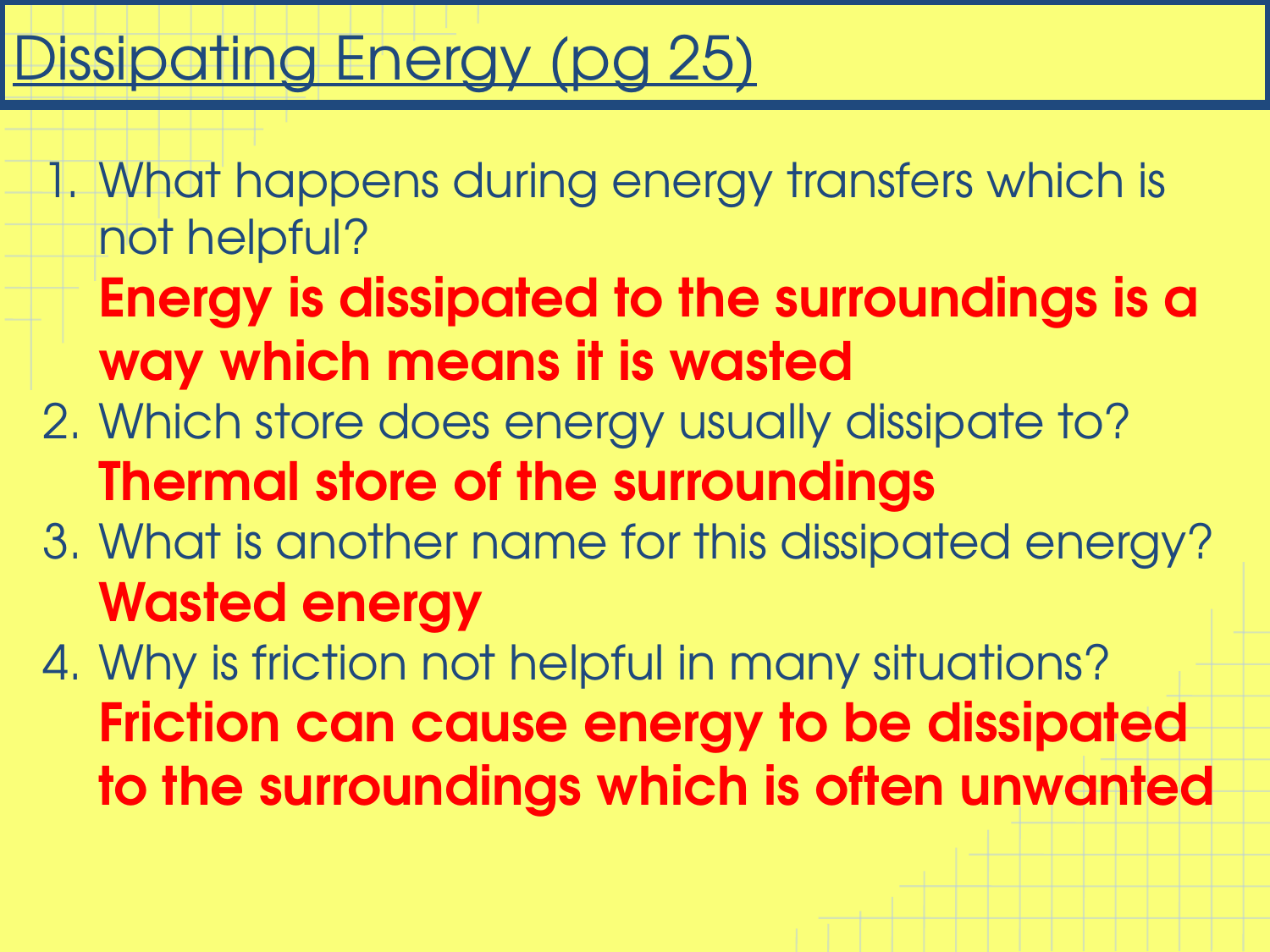

# Dissipating Energy (pg 25)
What happens during energy transfers which is not helpful?
Energy is dissipated to the surroundings is a way which means it is wasted
Which store does energy usually dissipate to?
Thermal store of the surroundings
What is another name for this dissipated energy?
Wasted energy
Why is friction not helpful in many situations?
Friction can cause energy to be dissipated to the surroundings which is often unwanted